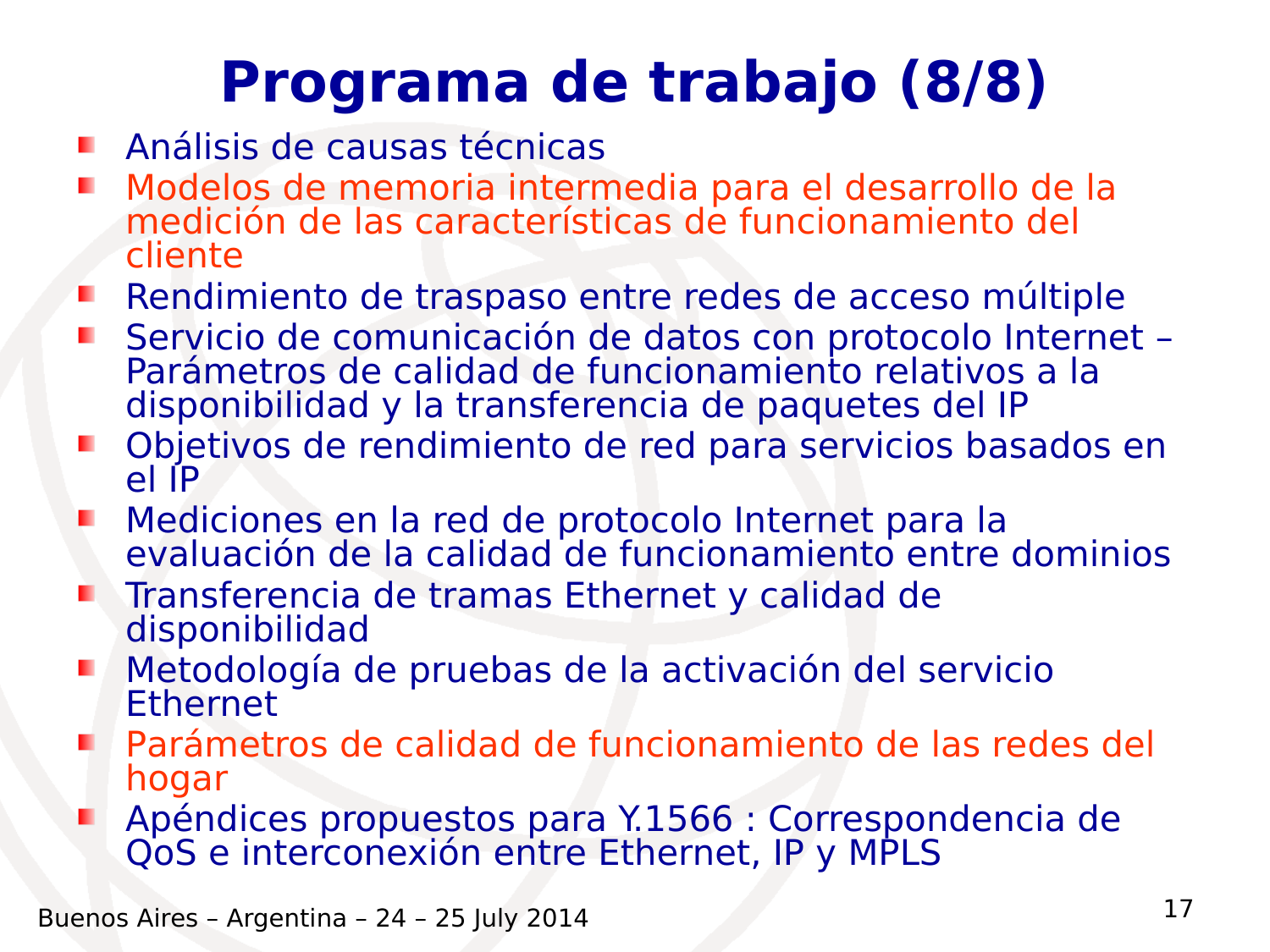

# Programa de trabajo (8/8)
Análisis de causas técnicas
Modelos de memoria intermedia para el desarrollo de la medición de las características de funcionamiento del cliente
Rendimiento de traspaso entre redes de acceso múltiple
Servicio de comunicación de datos con protocolo Internet – Parámetros de calidad de funcionamiento relativos a la disponibilidad y la transferencia de paquetes del IP
Objetivos de rendimiento de red para servicios basados en el IP
Mediciones en la red de protocolo Internet para la evaluación de la calidad de funcionamiento entre dominios
Transferencia de tramas Ethernet y calidad de disponibilidad
Metodología de pruebas de la activación del servicio Ethernet
Parámetros de calidad de funcionamiento de las redes del hogar
Apéndices propuestos para Y.1566 : Correspondencia de QoS e interconexión entre Ethernet, IP y MPLS

17